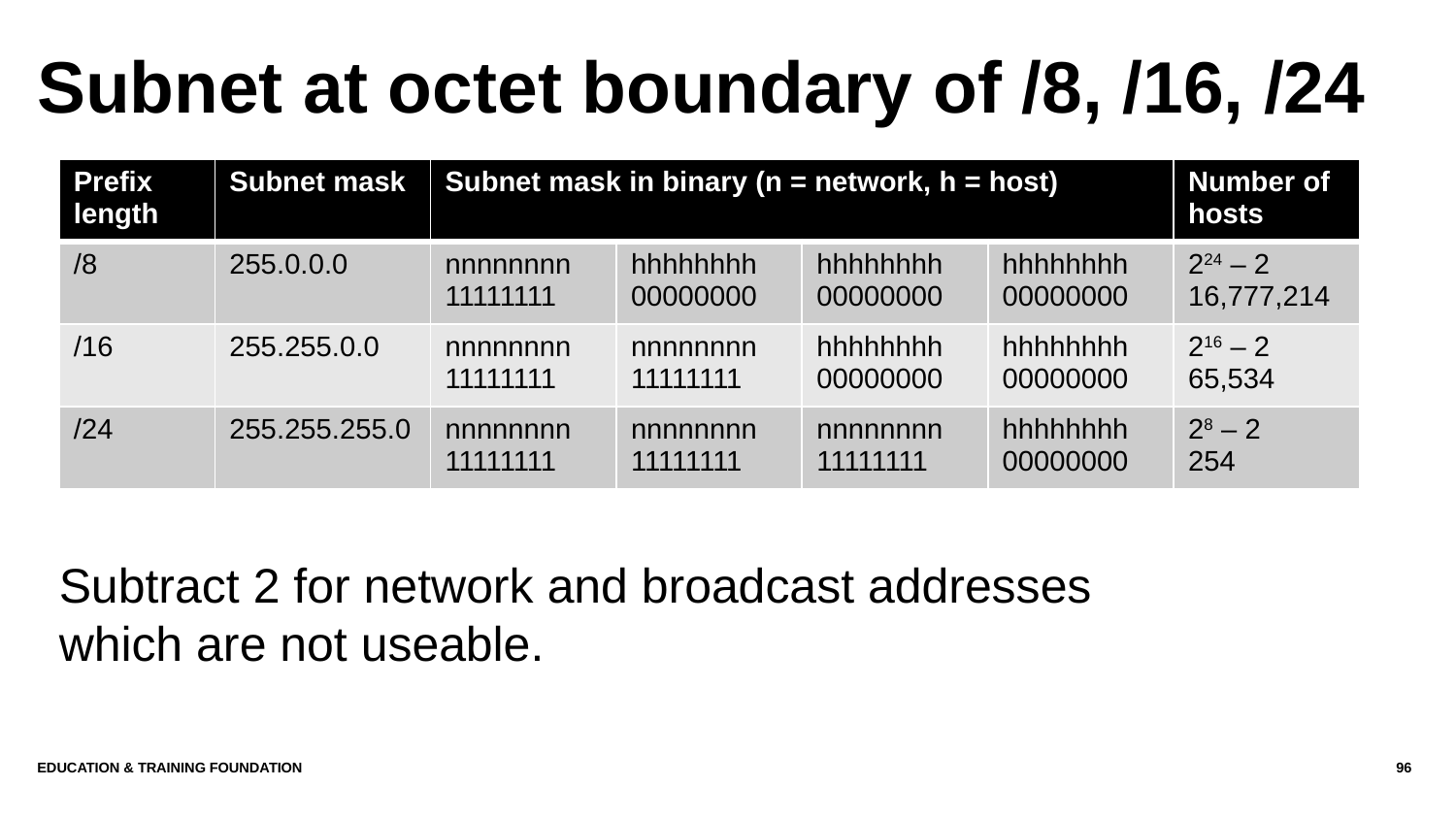

# Subnet at octet boundary of /8, /16, /24
| Prefix length | Subnet mask | Subnet mask in binary (n = network, h = host) |  |  |  | Number of hosts |
| --- | --- | --- | --- | --- | --- | --- |
| /8 | 255.0.0.0 | nnnnnnnn 11111111 | hhhhhhhh 00000000 | hhhhhhhh 00000000 | hhhhhhhh 00000000 | 224 – 2 16,777,214 |
| /16 | 255.255.0.0 | nnnnnnnn 11111111 | nnnnnnnn 11111111 | hhhhhhhh 00000000 | hhhhhhhh 00000000 | 216 – 2 65,534 |
| /24 | 255.255.255.0 | nnnnnnnn 11111111 | nnnnnnnn 11111111 | nnnnnnnn 11111111 | hhhhhhhh 00000000 | 28 – 2 254 |
Subtract 2 for network and broadcast addresses which are not useable.
Education & Training Foundation
96